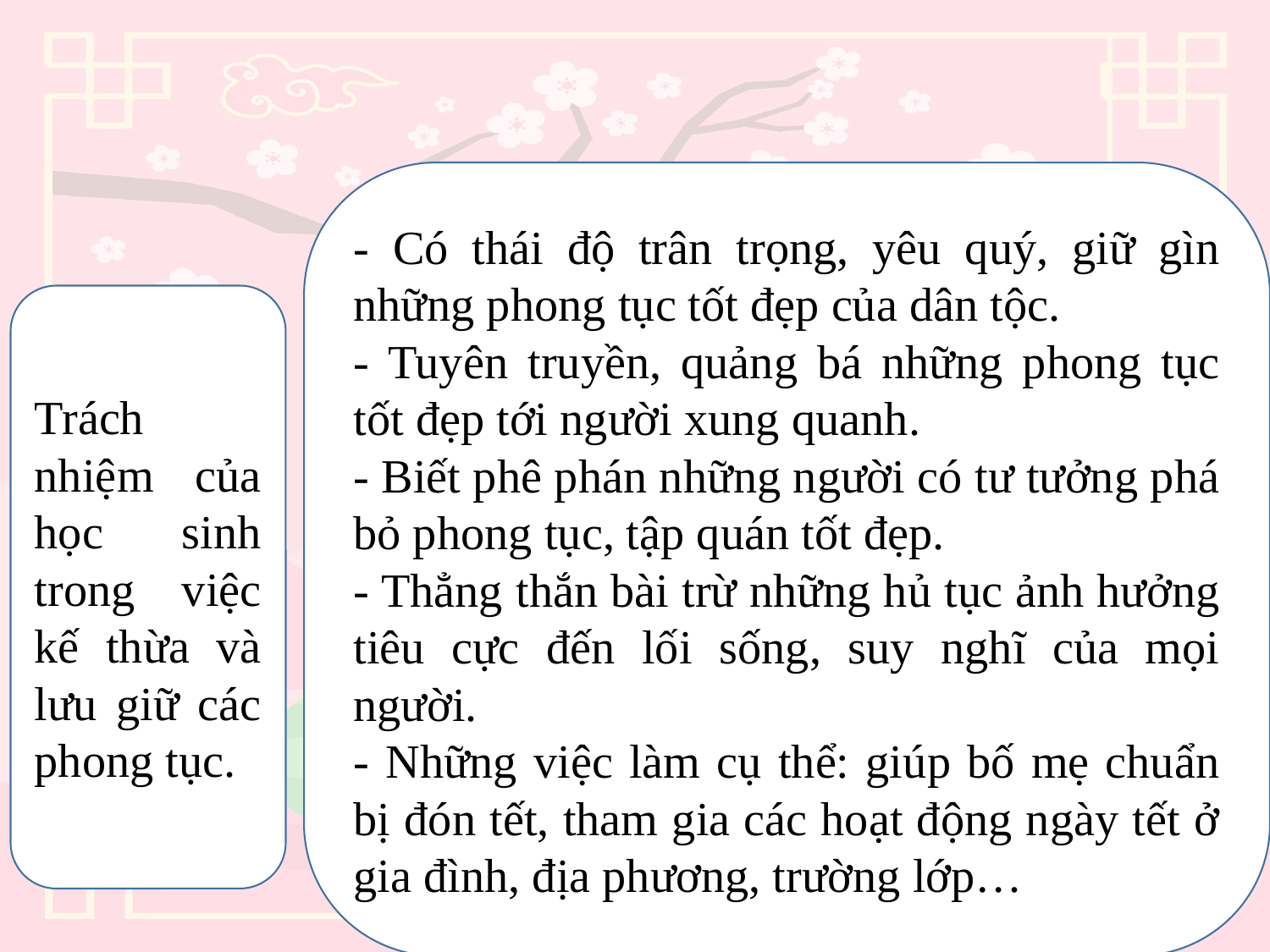

- Có thái độ trân trọng, yêu quý, giữ gìn những phong tục tốt đẹp của dân tộc.
- Tuyên truyền, quảng bá những phong tục tốt đẹp tới người xung quanh.
- Biết phê phán những người có tư tưởng phá bỏ phong tục, tập quán tốt đẹp.
- Thẳng thắn bài trừ những hủ tục ảnh hưởng tiêu cực đến lối sống, suy nghĩ của mọi người.
- Những việc làm cụ thể: giúp bố mẹ chuẩn bị đón tết, tham gia các hoạt động ngày tết ở gia đình, địa phương, trường lớp…
Trách nhiệm của học sinh trong việc kế thừa và lưu giữ các phong tục.